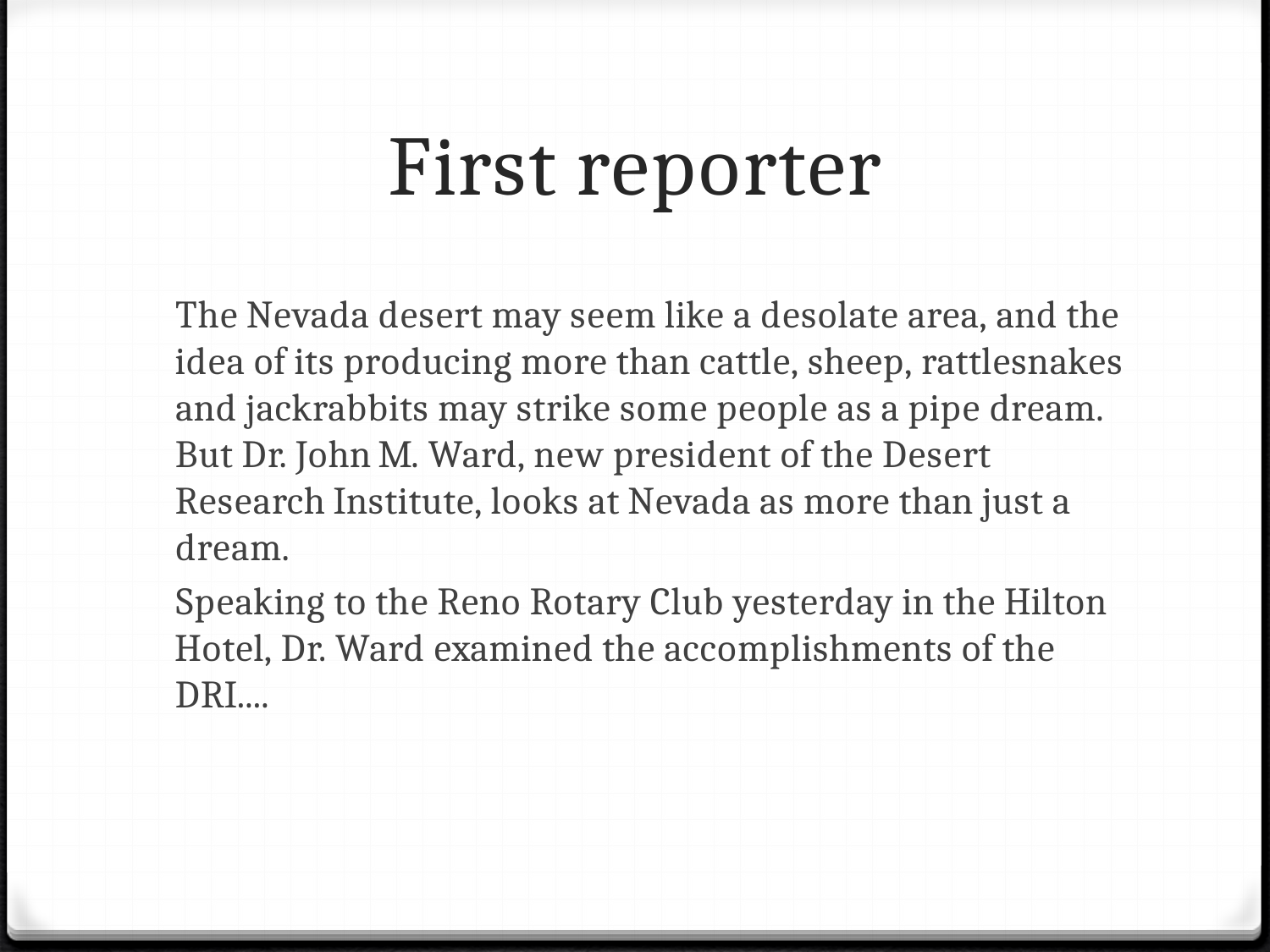

# First reporter
The Nevada desert may seem like a desolate area, and the idea of its producing more than cattle, sheep, rattlesnakes and jackrabbits may strike some people as a pipe dream. But Dr. John M. Ward, new president of the Desert Research Institute, looks at Nevada as more than just a dream.
Speaking to the Reno Rotary Club yesterday in the Hilton Hotel, Dr. Ward examined the accomplishments of the DRI....